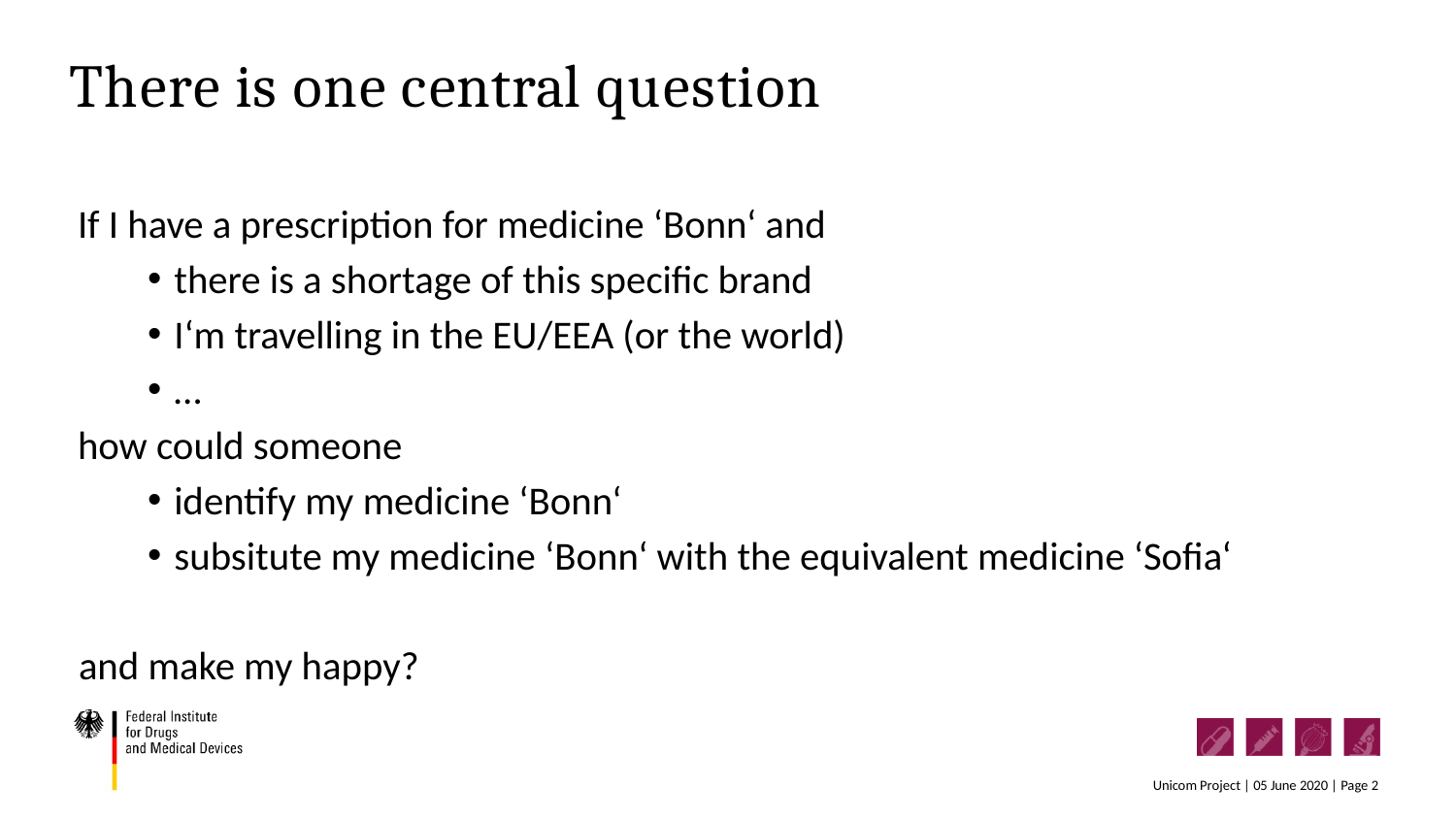

# There is one central question
If I have a prescription for medicine ‘Bonn‘ and
there is a shortage of this specific brand
I‘m travelling in the EU/EEA (or the world)
…
how could someone
identify my medicine ‘Bonn‘
subsitute my medicine ‘Bonn‘ with the equivalent medicine ‘Sofia‘

and make my happy?